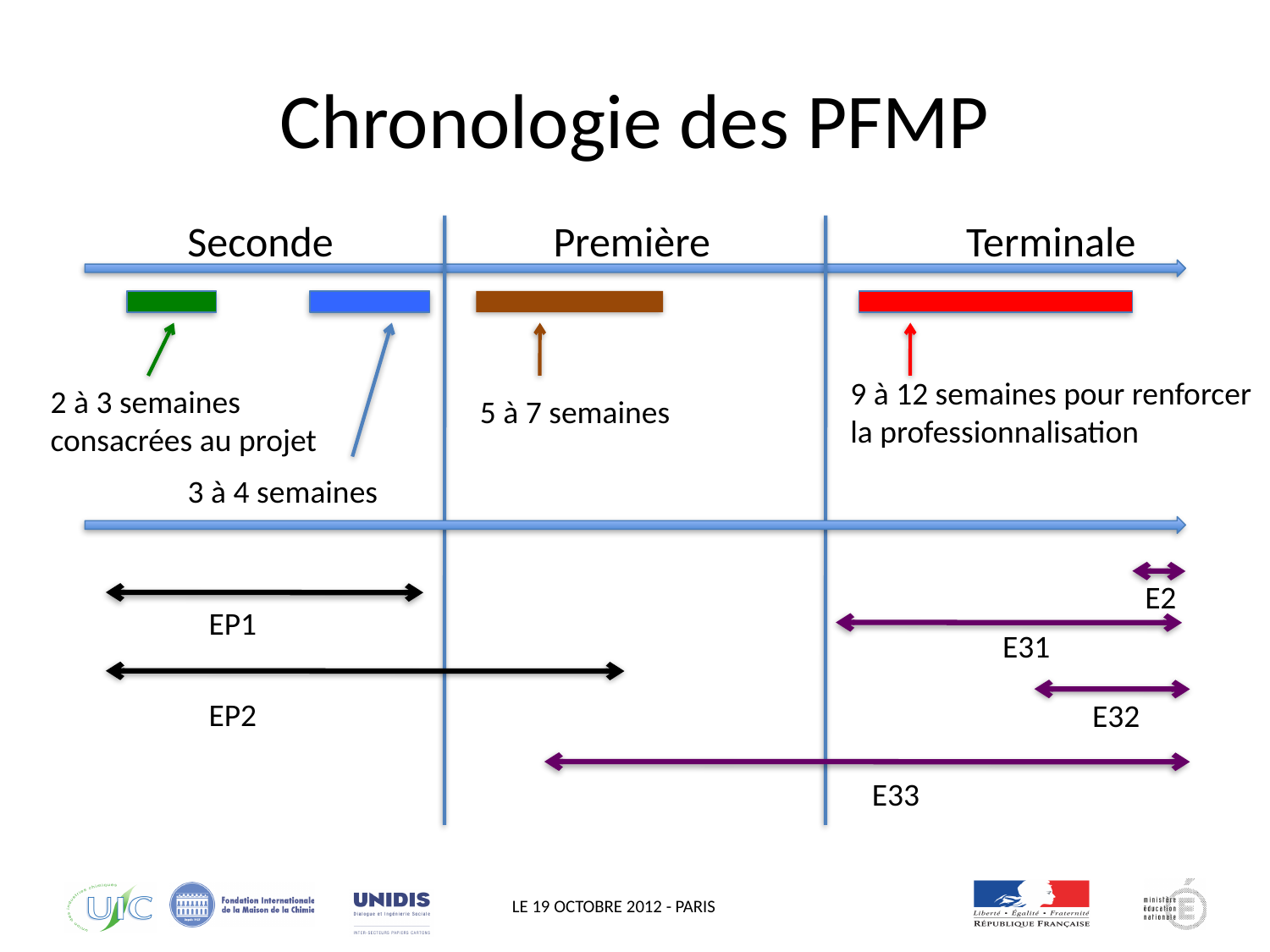

# Chronologie des PFMP
Seconde
Première
Terminale

9 à 12 semaines pour renforcer
la professionnalisation
2 à 3 semaines
consacrées au projet
5 à 7 semaines
3 à 4 semaines

E2
EP1
E31
EP2
E32
E33